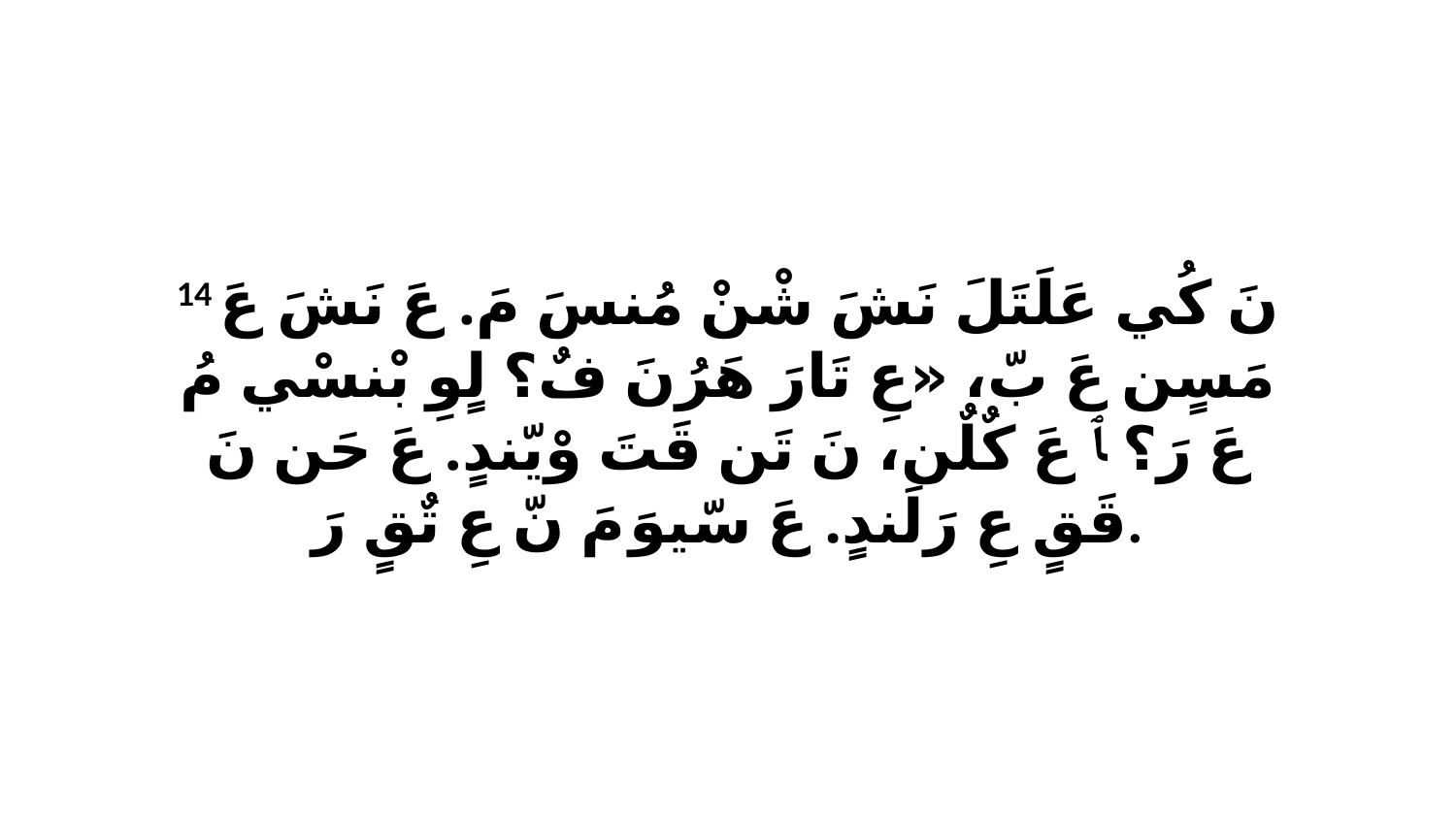

14 نَ كُي عَلَتَلَ نَشَ شْنْ مُنسَ مَ. عَ نَشَ عَ مَسٍن عَ بّ، «عِ تَارَ هَرُنَ فٌ؟ لٍوِ بْنسْي مُ عَ رَ؟ ﭑ عَ كٌلٌن، نَ تَن قَتَ وْيّندٍ. عَ حَن نَ قَقٍ عِ رَلَندٍ. عَ سّيوَ مَ نّ عِ تٌقٍ رَ.